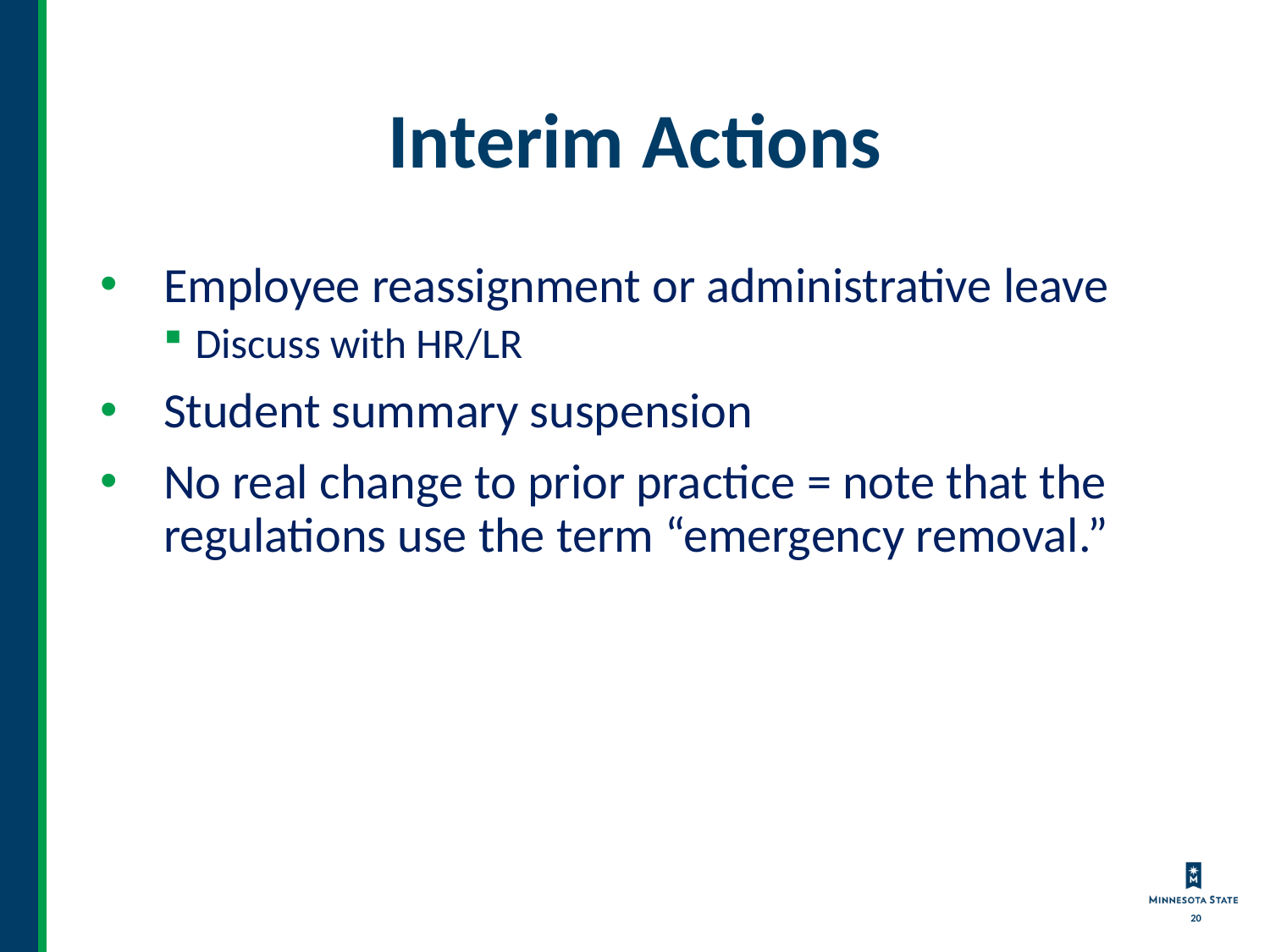

# Interim Actions
Employee reassignment or administrative leave
Discuss with HR/LR
Student summary suspension
No real change to prior practice = note that the regulations use the term “emergency removal.”